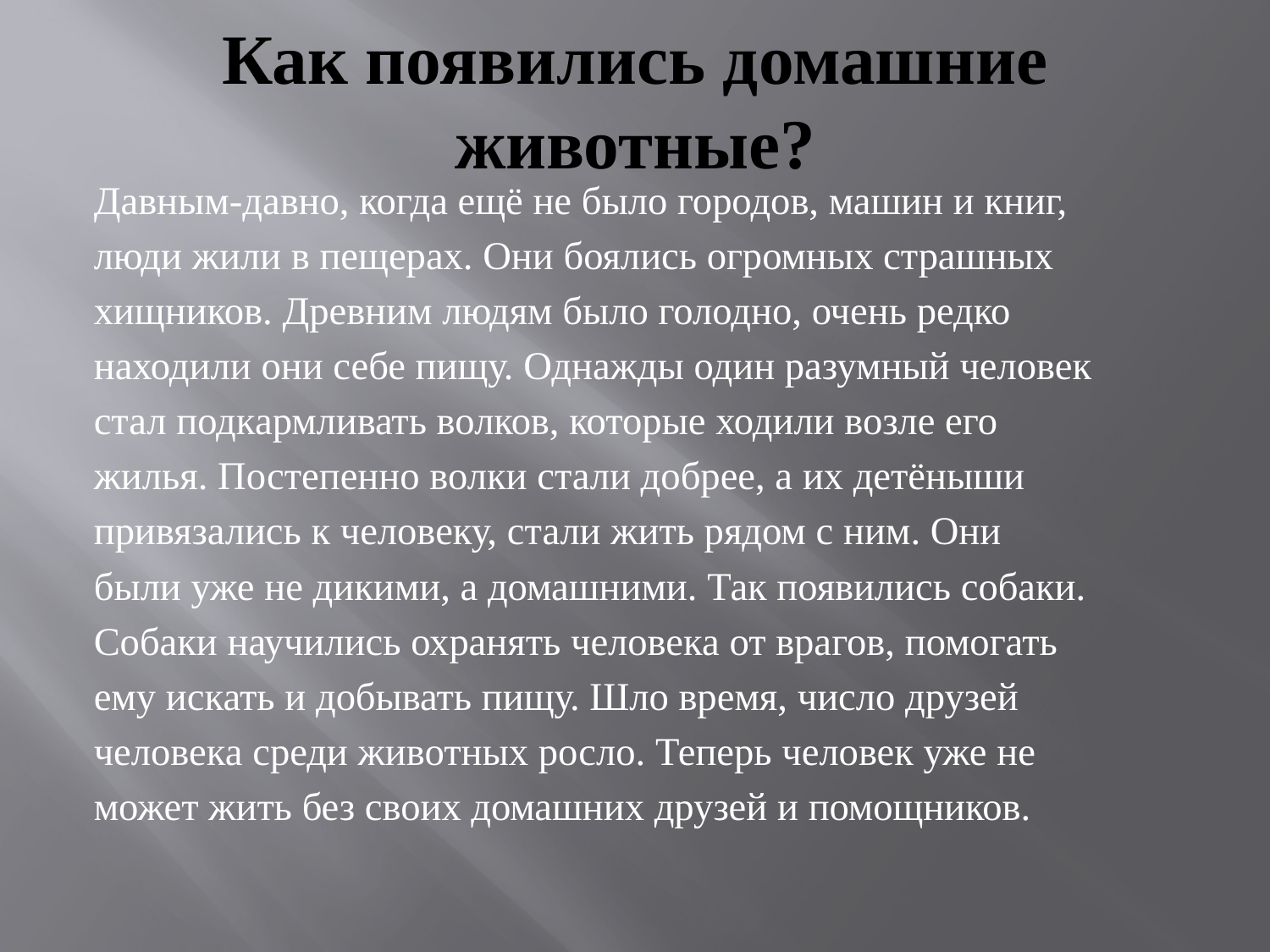

# Как появились домашние животные?
Давным-давно, когда ещё не было городов, машин и книг,
люди жили в пещерах. Они боялись огромных страшных
хищников. Древним людям было голодно, очень редко
находили они себе пищу. Однажды один разумный человек
стал подкармливать волков, которые ходили возле его
жилья. Постепенно волки стали добрее, а их детёныши
привязались к человеку, стали жить рядом с ним. Они
были уже не дикими, а домашними. Так появились собаки.
Собаки научились охранять человека от врагов, помогать
ему искать и добывать пищу. Шло время, число друзей
человека среди животных росло. Теперь человек уже не
может жить без своих домашних друзей и помощников.